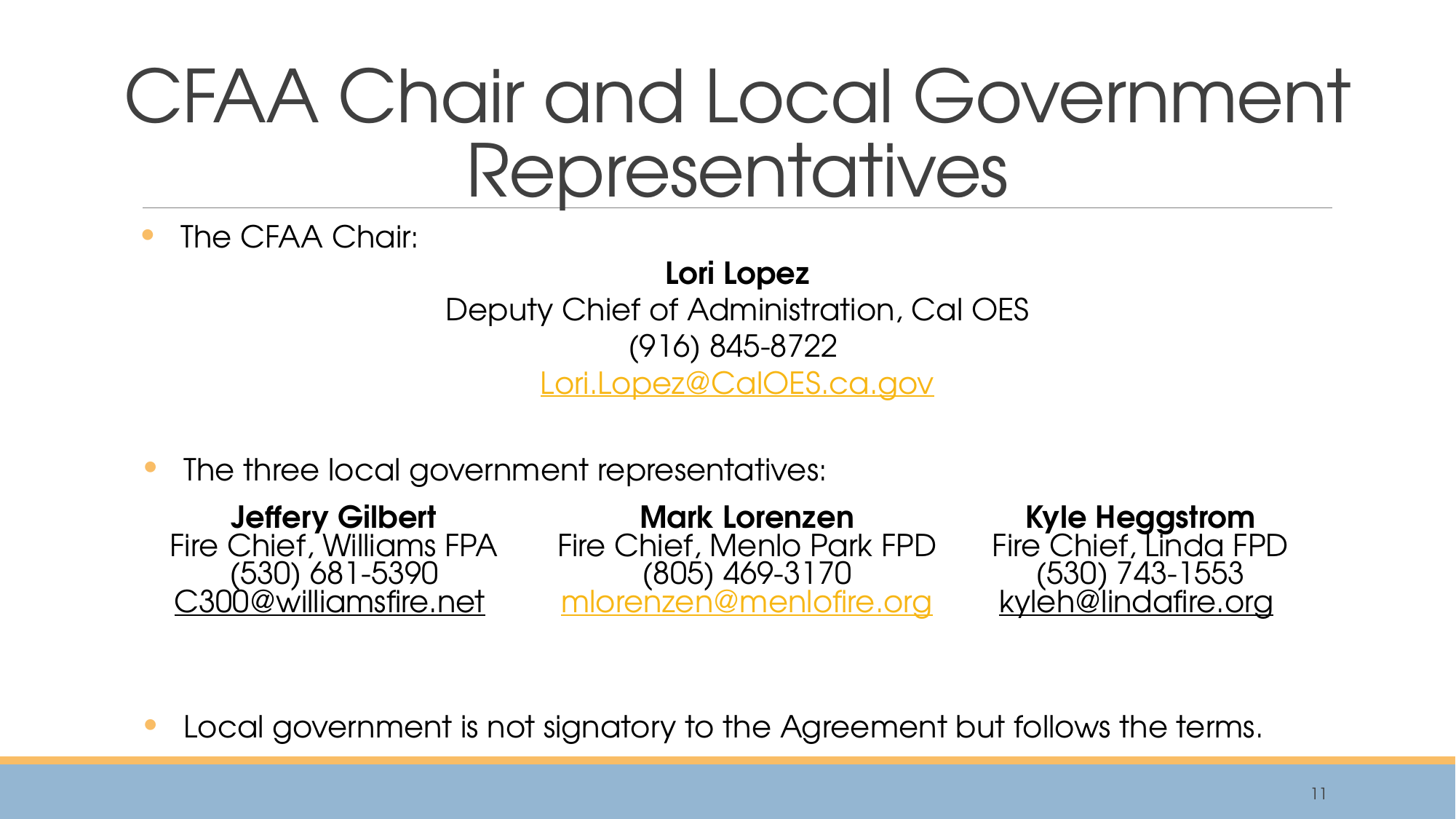

# CFAA Chair and Local Government Representatives
The CFAA Chair:
Lori Lopez
Deputy Chief of Administration, Cal OES
(916) 845-8722
Lori.Lopez@CalOES.ca.gov

The three local government representatives:

Local government is not signatory to the Agreement but follows the terms.

| Jeffery Gilbert Fire Chief, Williams FPA (530) 681-5390 C300@williamsfire.net | Mark Lorenzen Fire Chief, Menlo Park FPD (805) 469-3170 mlorenzen@menlofire.org | Kyle Heggstrom Fire Chief, Linda FPD (530) 743-1553 kyleh@lindafire.org |
| --- | --- | --- |
11